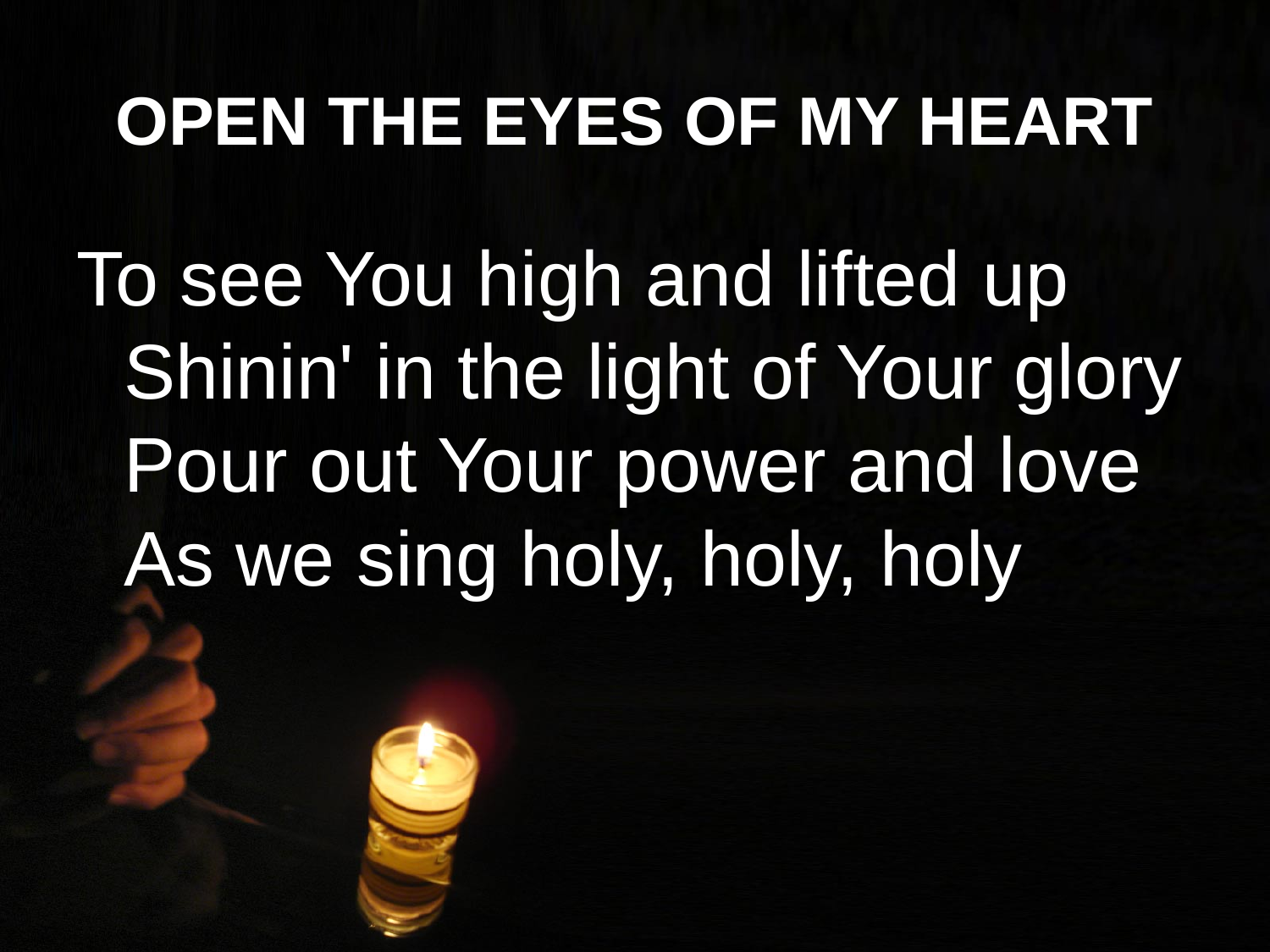

# OPEN THE EYES OF MY HEART
To see You high and lifted up
Shinin' in the light of Your glory
Pour out Your power and love
As we sing holy, holy, holy